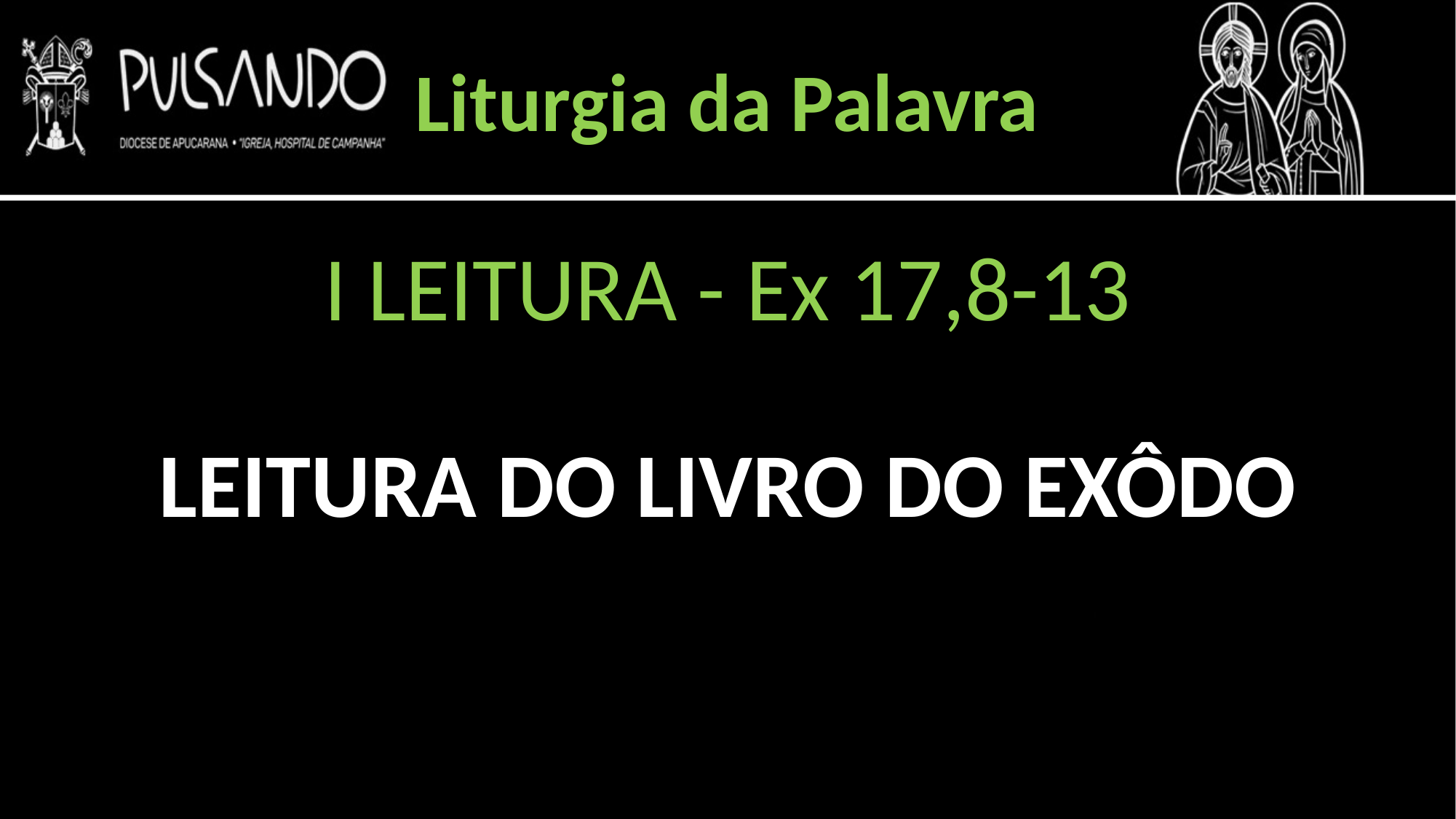

Liturgia da Palavra

I LEITURA - Ex 17,8-13

LEITURA DO LIVRO DO EXÔDO